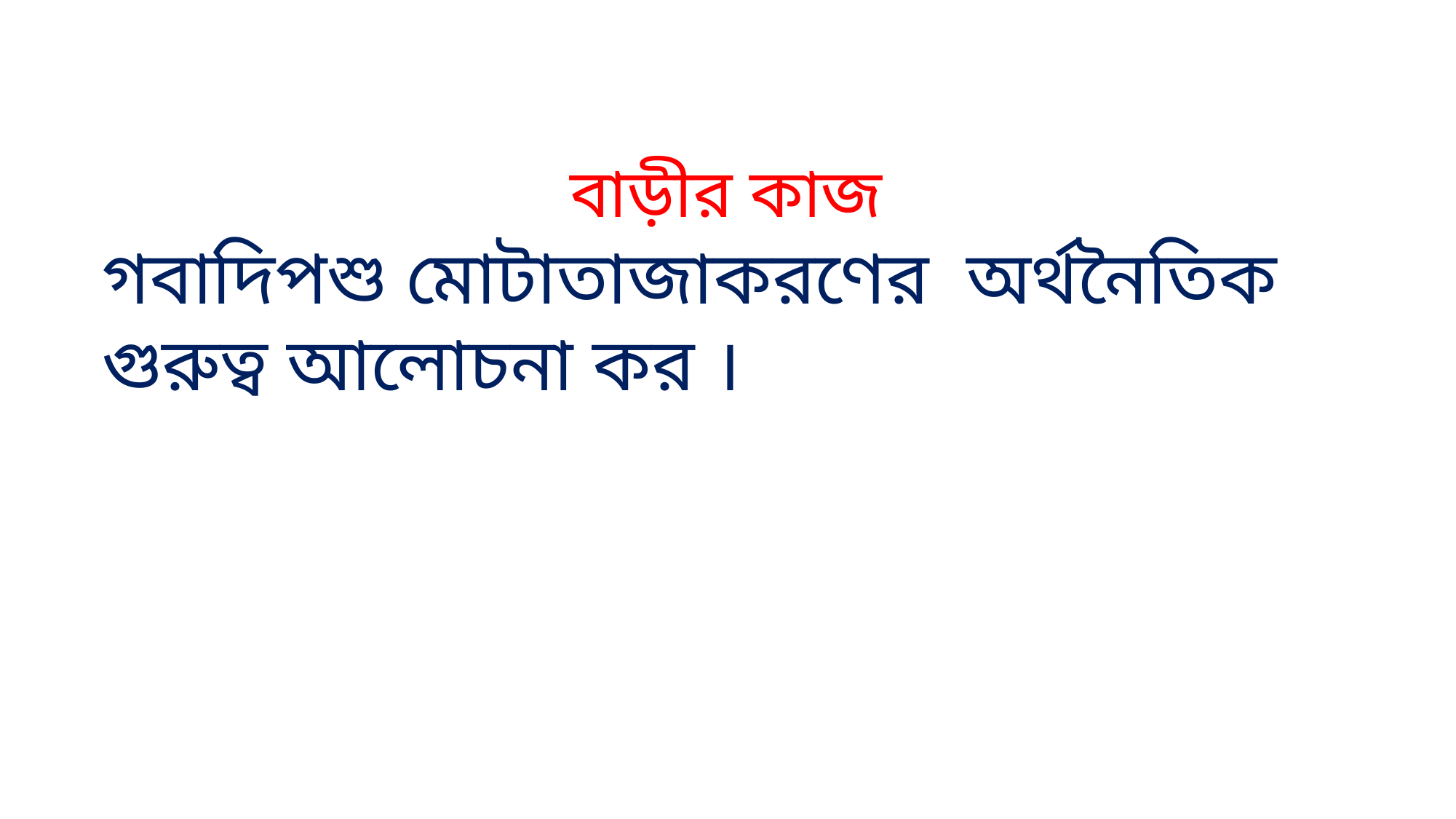

বাড়ীর কাজ
গবাদিপশু মোটাতাজাকরণের  অর্থনৈতিক গুরুত্ব আলোচনা কর ।